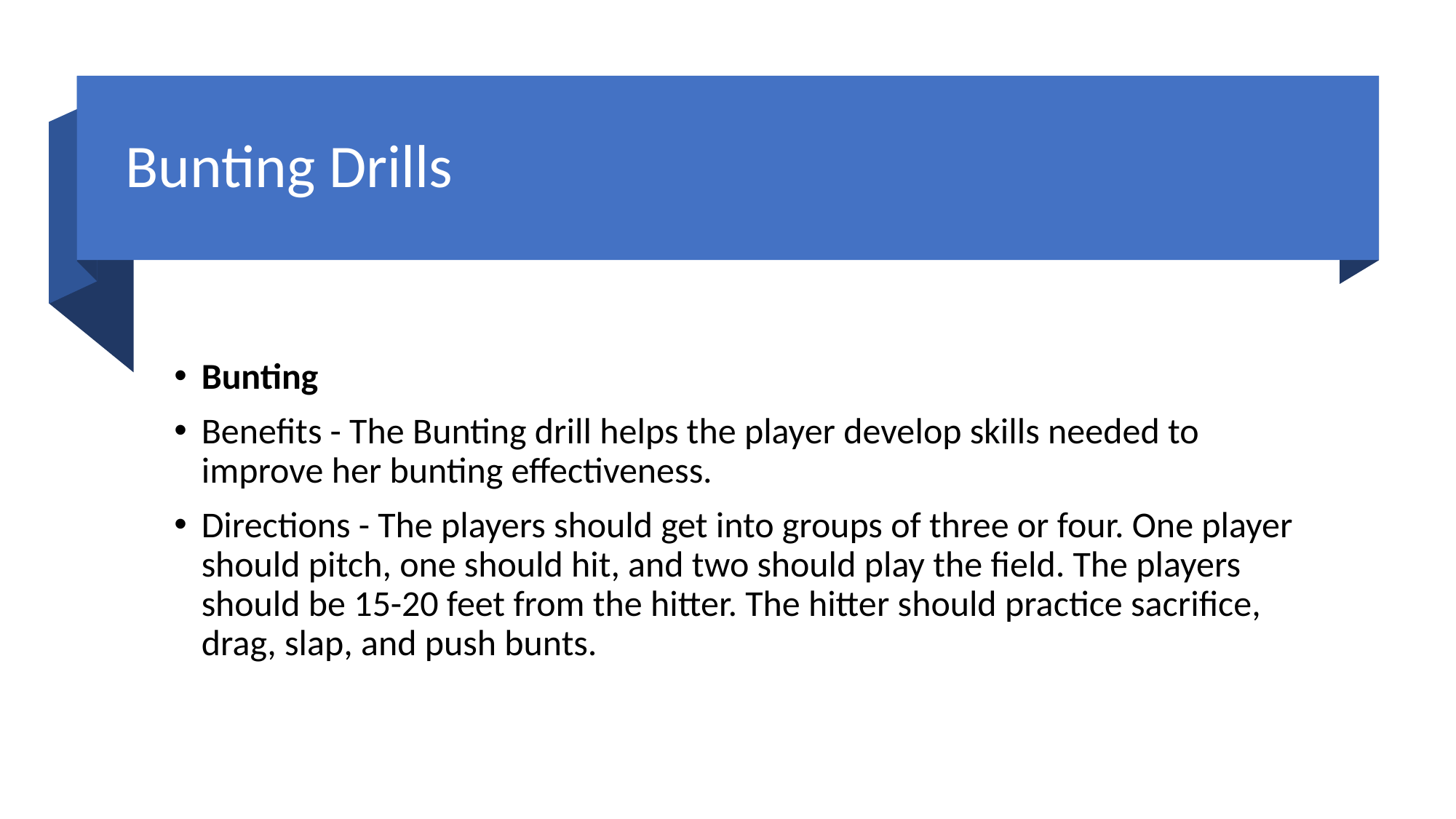

# Bunting Drills

Bunting
Benefits - The Bunting drill helps the player develop skills needed to improve her bunting effectiveness.
Directions - The players should get into groups of three or four. One player should pitch, one should hit, and two should play the field. The players should be 15-20 feet from the hitter. The hitter should practice sacrifice, drag, slap, and push bunts.